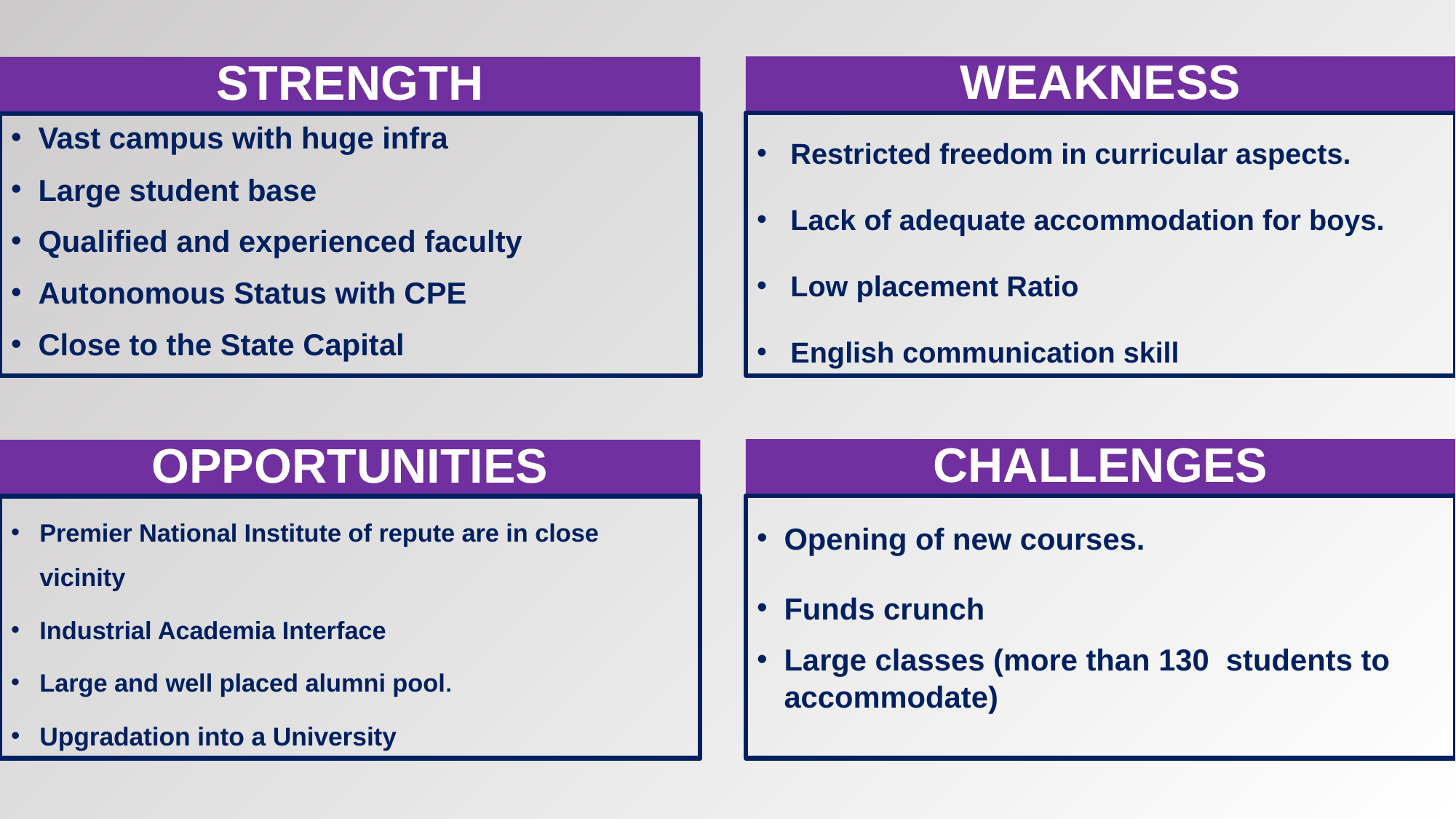

WEAKNESS
STRENGTH
 Restricted freedom in curricular aspects.
 Lack of adequate accommodation for boys.
 Low placement Ratio
 English communication skill

Vast campus with huge infra
Large student base
Qualified and experienced faculty
Autonomous Status with CPE
Close to the State Capital

CHALLENGES
OPPORTUNITIES
Opening of new courses.
Funds crunch
Large classes (more than 130  students to accommodate)

Premier National Institute of repute are in close vicinity
Industrial Academia Interface
Large and well placed alumni pool.
Upgradation into a University